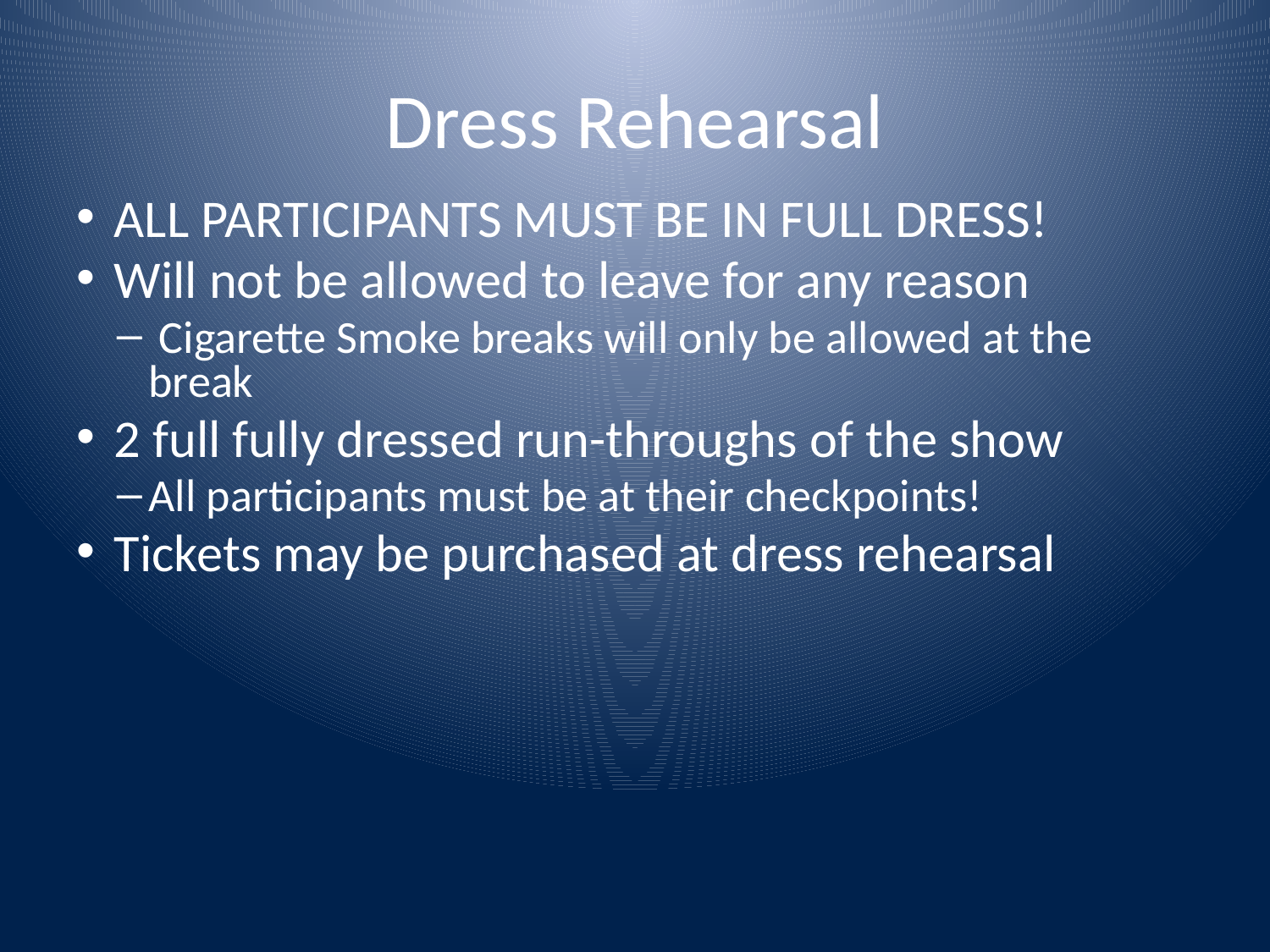

Dress Rehearsal
ALL PARTICIPANTS MUST BE IN FULL DRESS!
Will not be allowed to leave for any reason
 Cigarette Smoke breaks will only be allowed at the break
2 full fully dressed run-throughs of the show
All participants must be at their checkpoints!
Tickets may be purchased at dress rehearsal